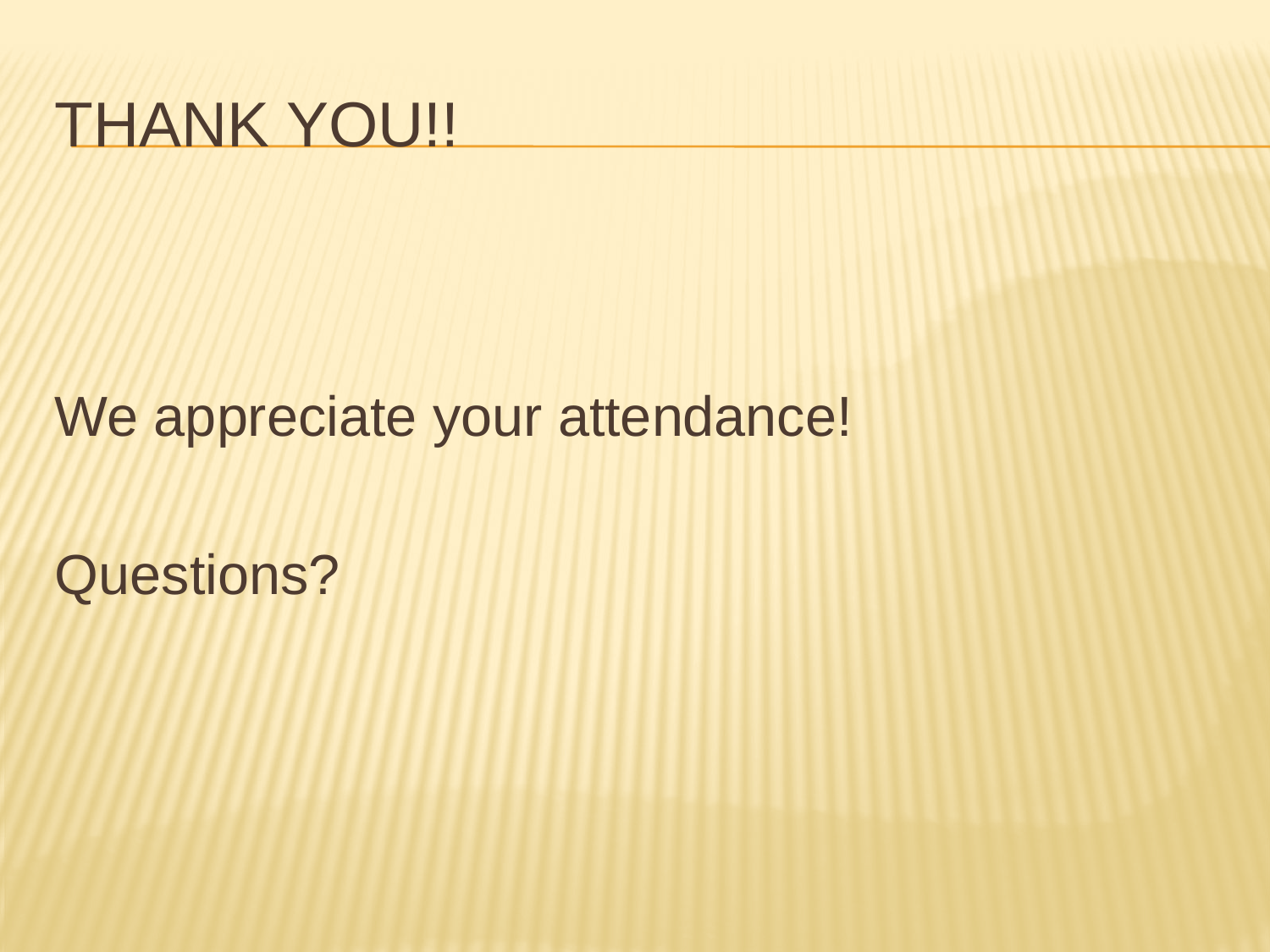

# Thank you!!

We appreciate your attendance!

Questions?